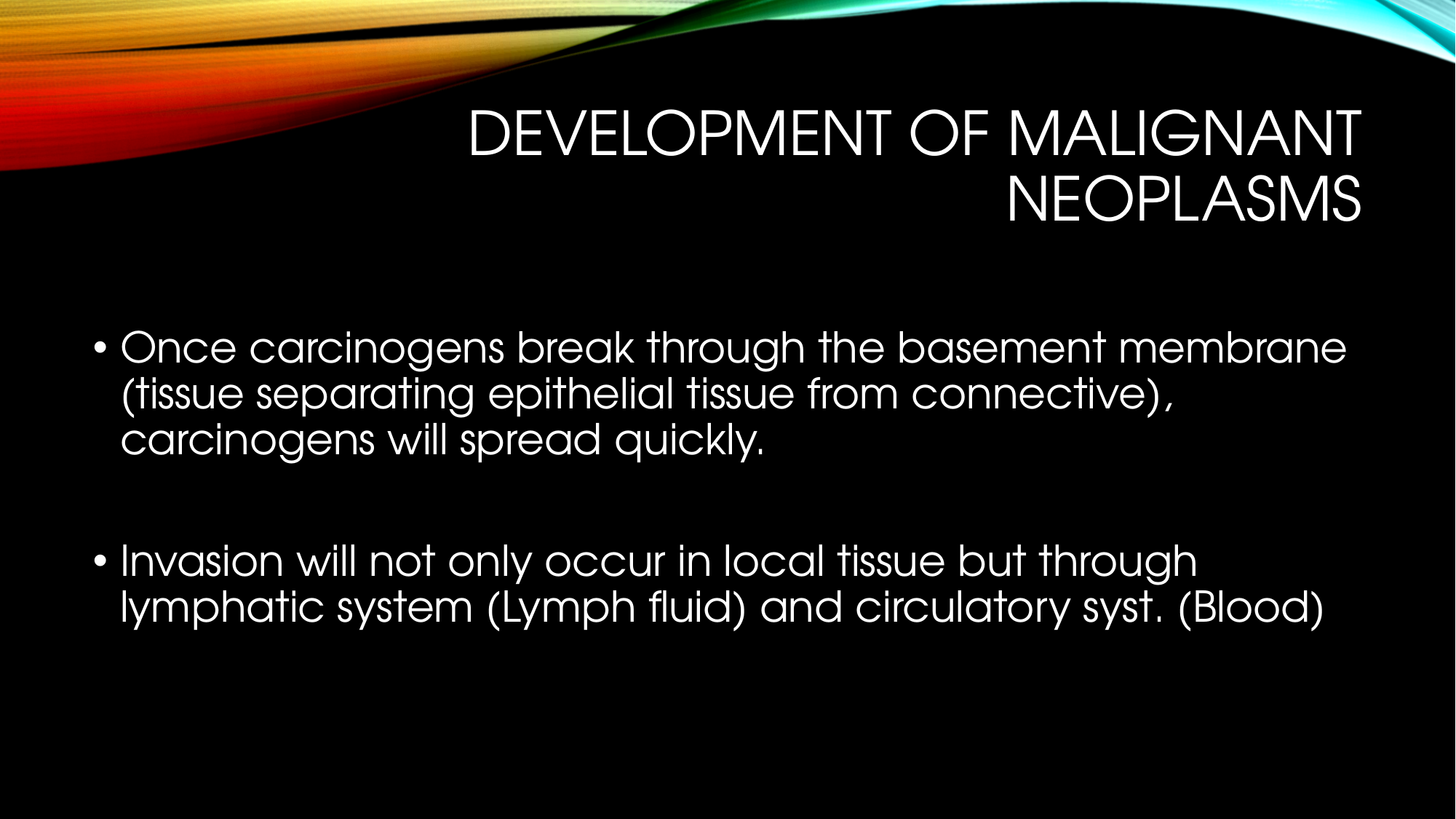

# Development of malignant neoplasms

Once carcinogens break through the basement membrane (tissue separating epithelial tissue from connective), carcinogens will spread quickly.

Invasion will not only occur in local tissue but through lymphatic system (Lymph fluid) and circulatory syst. (Blood)